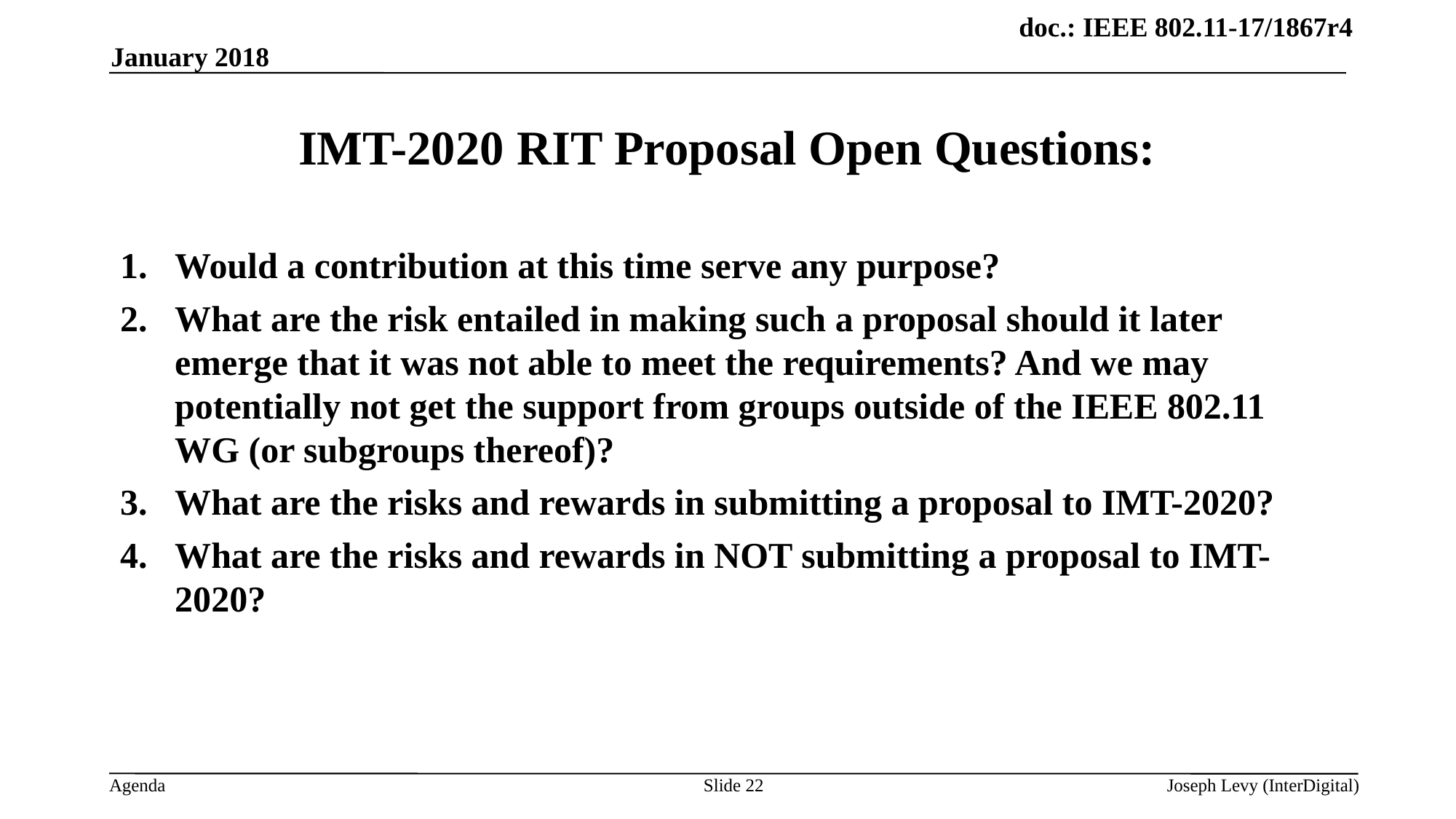

January 2018
# IMT-2020 RIT Proposal Open Questions:
Would a contribution at this time serve any purpose?
What are the risk entailed in making such a proposal should it later emerge that it was not able to meet the requirements? And we may potentially not get the support from groups outside of the IEEE 802.11 WG (or subgroups thereof)?
What are the risks and rewards in submitting a proposal to IMT-2020?
What are the risks and rewards in NOT submitting a proposal to IMT-2020?

Slide 22
Joseph Levy (InterDigital)